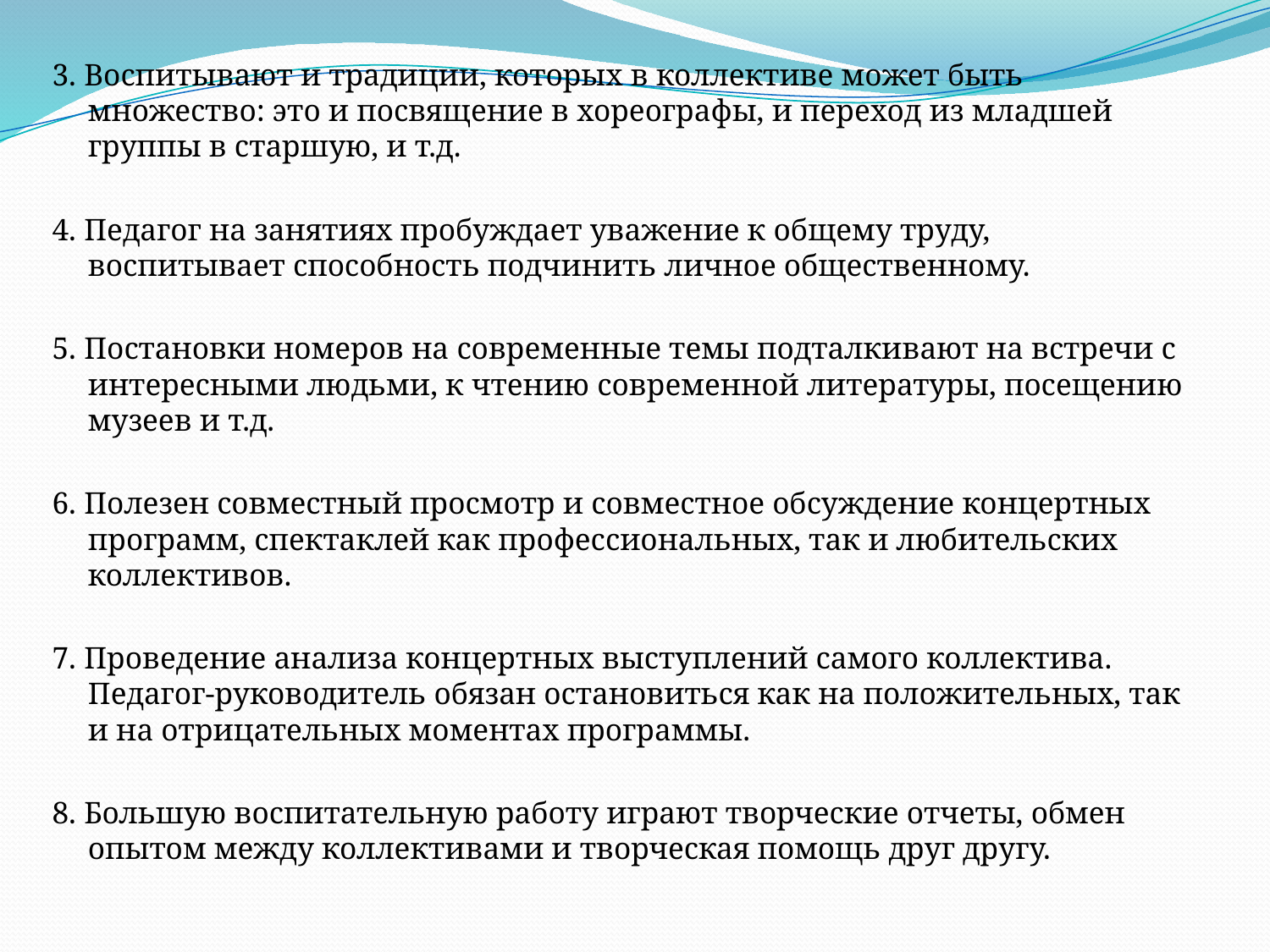

3. Воспитывают и традиции, которых в коллективе может быть множество: это и посвящение в хореографы, и переход из младшей группы в старшую, и т.д.

4. Педагог на занятиях пробуждает уважение к общему труду, воспитывает способность подчинить личное общественному.

5. Постановки номеров на современные темы подталкивают на встречи с интересными людьми, к чтению современной литературы, посещению музеев и т.д.

6. Полезен совместный просмотр и совместное обсуждение концертных программ, спектаклей как профессиональных, так и любительских коллективов.

7. Проведение анализа концертных выступлений самого коллектива. Педагог-руководитель обязан остановиться как на положительных, так и на отрицательных моментах программы.

8. Большую воспитательную работу играют творческие отчеты, обмен опытом между коллективами и творческая помощь друг другу.